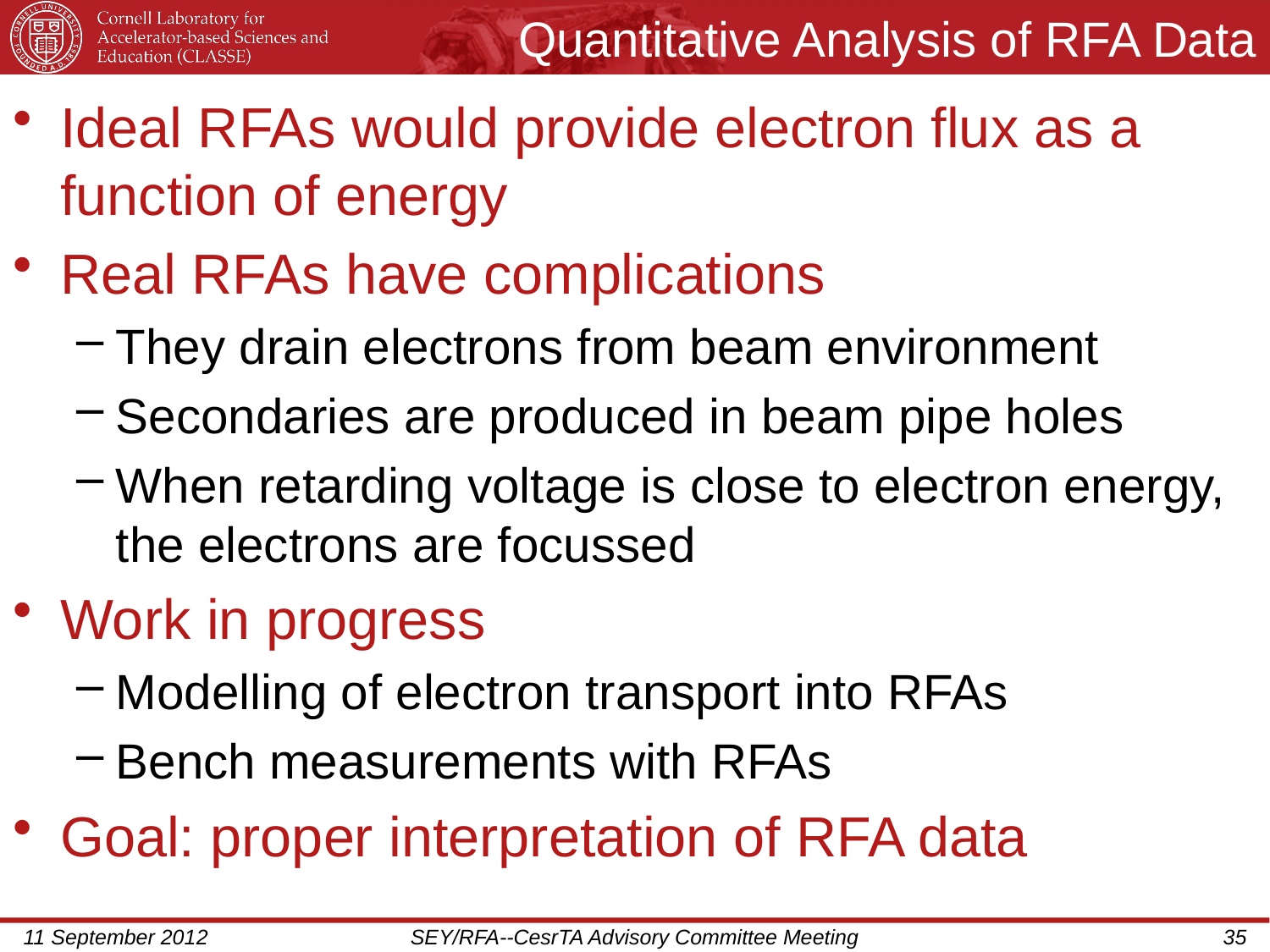

# Quantitative Analysis of RFA Data
Ideal RFAs would provide electron flux as a function of energy
Real RFAs have complications
They drain electrons from beam environment
Secondaries are produced in beam pipe holes
When retarding voltage is close to electron energy, the electrons are focussed
Work in progress
Modelling of electron transport into RFAs
Bench measurements with RFAs
Goal: proper interpretation of RFA data
11 September 2012
SEY/RFA--CesrTA Advisory Committee Meeting
35